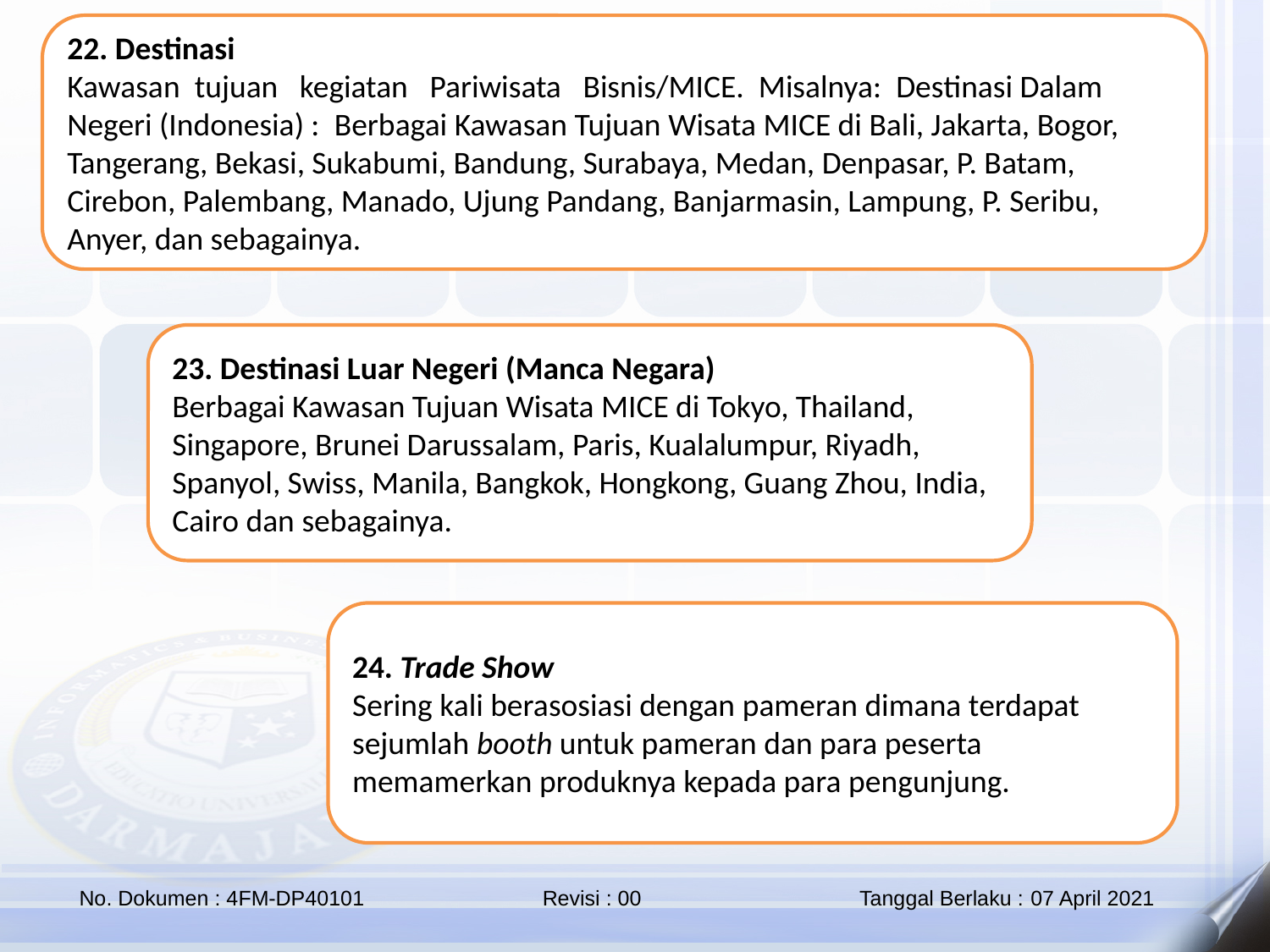

22. Destinasi
Kawasan  tujuan   kegiatan   Pariwisata   Bisnis/MICE.  Misalnya:  Destinasi Dalam Negeri (Indonesia) :  Berbagai Kawasan Tujuan Wisata MICE di Bali, Jakarta, Bogor, Tangerang, Bekasi, Sukabumi, Bandung, Surabaya, Medan, Denpasar, P. Batam, Cirebon, Palembang, Manado, Ujung Pandang, Banjarmasin, Lampung, P. Seribu, Anyer, dan sebagainya.
23. Destinasi Luar Negeri (Manca Negara)
Berbagai Kawasan Tujuan Wisata MICE di Tokyo, Thailand, Singapore, Brunei Darussalam, Paris, Kualalumpur, Riyadh, Spanyol, Swiss, Manila, Bangkok, Hongkong, Guang Zhou, India, Cairo dan sebagainya.
24. Trade Show
Sering kali berasosiasi dengan pameran dimana terdapat sejumlah booth untuk pameran dan para peserta memamerkan produknya kepada para pengunjung.